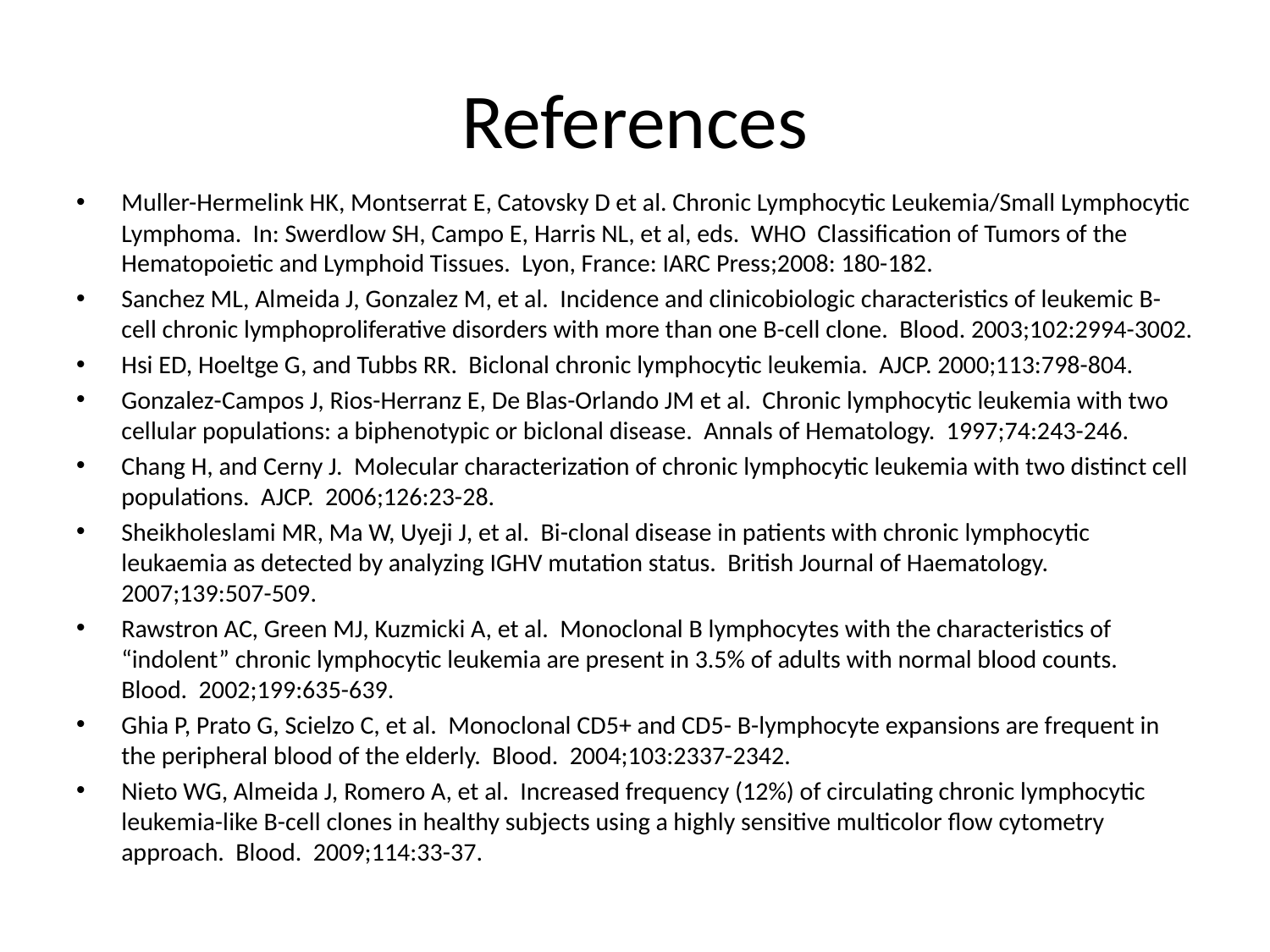

# References
Muller-Hermelink HK, Montserrat E, Catovsky D et al. Chronic Lymphocytic Leukemia/Small Lymphocytic Lymphoma.  In: Swerdlow SH, Campo E, Harris NL, et al, eds.  WHO  Classification of Tumors of the Hematopoietic and Lymphoid Tissues.  Lyon, France: IARC Press;2008: 180-182.
Sanchez ML, Almeida J, Gonzalez M, et al.  Incidence and clinicobiologic characteristics of leukemic B-cell chronic lymphoproliferative disorders with more than one B-cell clone.  Blood. 2003;102:2994-3002.
Hsi ED, Hoeltge G, and Tubbs RR.  Biclonal chronic lymphocytic leukemia.  AJCP. 2000;113:798-804.
Gonzalez-Campos J, Rios-Herranz E, De Blas-Orlando JM et al.  Chronic lymphocytic leukemia with two cellular populations: a biphenotypic or biclonal disease.  Annals of Hematology.  1997;74:243-246.
Chang H, and Cerny J.  Molecular characterization of chronic lymphocytic leukemia with two distinct cell populations.  AJCP.  2006;126:23-28.
Sheikholeslami MR, Ma W, Uyeji J, et al.  Bi-clonal disease in patients with chronic lymphocytic leukaemia as detected by analyzing IGHV mutation status.  British Journal of Haematology. 2007;139:507-509.
Rawstron AC, Green MJ, Kuzmicki A, et al.  Monoclonal B lymphocytes with the characteristics of “indolent” chronic lymphocytic leukemia are present in 3.5% of adults with normal blood counts.  Blood.  2002;199:635-639.
Ghia P, Prato G, Scielzo C, et al.  Monoclonal CD5+ and CD5- B-lymphocyte expansions are frequent in the peripheral blood of the elderly.  Blood.  2004;103:2337-2342.
Nieto WG, Almeida J, Romero A, et al.  Increased frequency (12%) of circulating chronic lymphocytic leukemia-like B-cell clones in healthy subjects using a highly sensitive multicolor flow cytometry approach.  Blood.  2009;114:33-37.